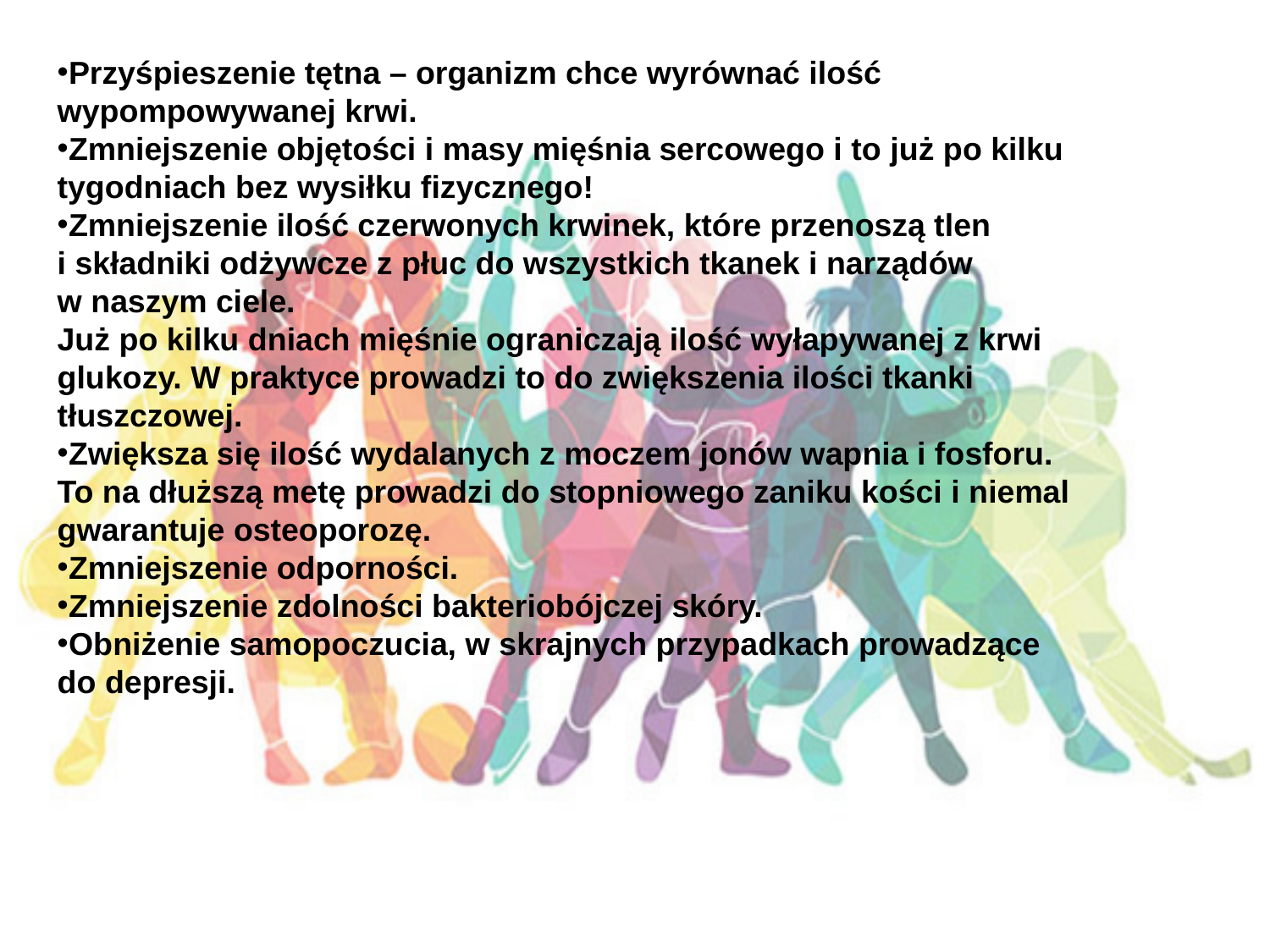

#
Przyśpieszenie tętna – organizm chce wyrównać ilość wypompowywanej krwi.
Zmniejszenie objętości i masy mięśnia sercowego i to już po kilku tygodniach bez wysiłku fizycznego!
Zmniejszenie ilość czerwonych krwinek, które przenoszą tlen i składniki odżywcze z płuc do wszystkich tkanek i narządów w naszym ciele.
Już po kilku dniach mięśnie ograniczają ilość wyłapywanej z krwi glukozy. W praktyce prowadzi to do zwiększenia ilości tkanki tłuszczowej.
Zwiększa się ilość wydalanych z moczem jonów wapnia i fosforu. To na dłuższą metę prowadzi do stopniowego zaniku kości i niemal gwarantuje osteoporozę.
Zmniejszenie odporności.
Zmniejszenie zdolności bakteriobójczej skóry.
Obniżenie samopoczucia, w skrajnych przypadkach prowadzące do depresji.